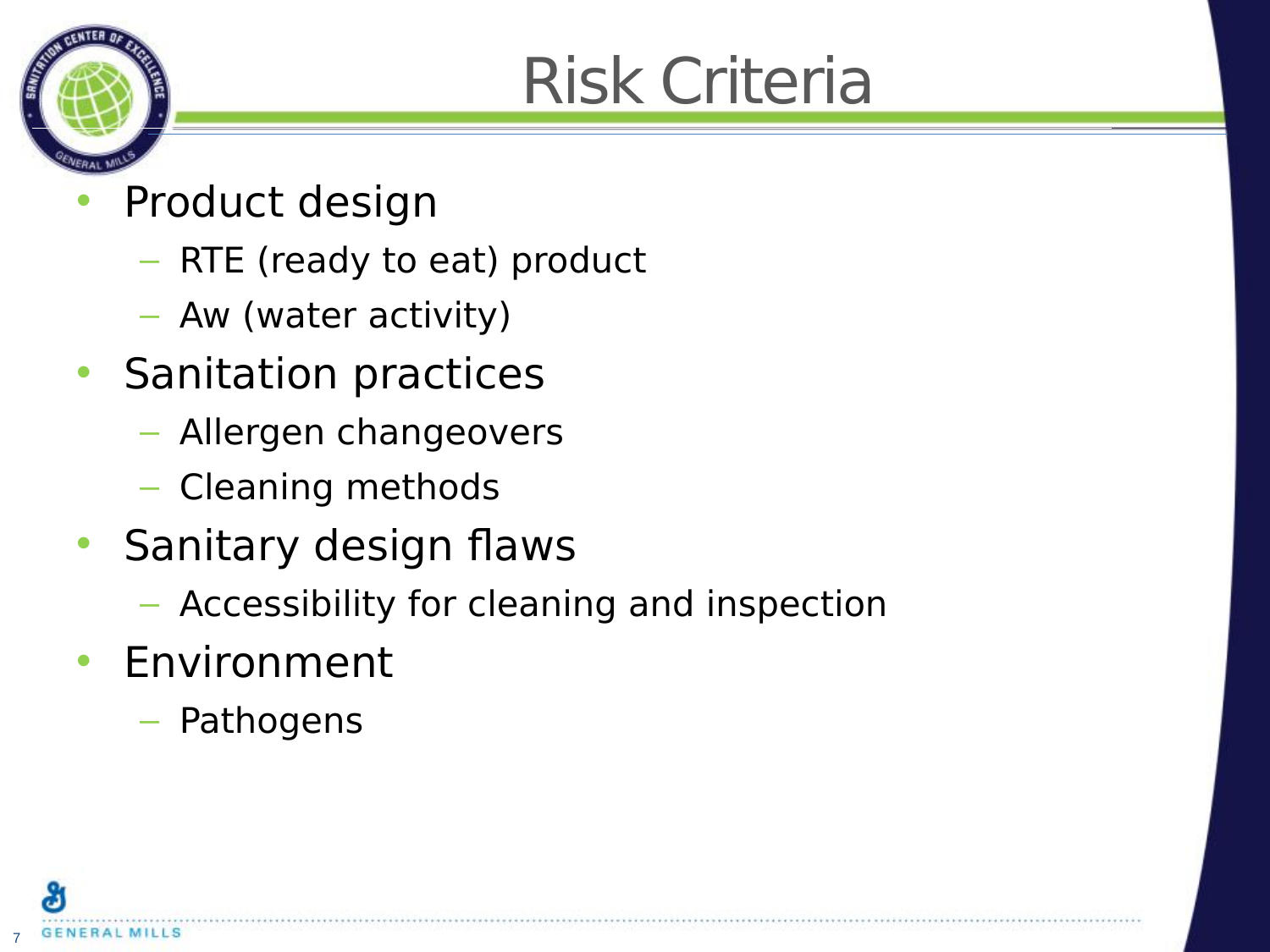

# Risk Criteria
Product design
RTE (ready to eat) product
Aw (water activity)
Sanitation practices
Allergen changeovers
Cleaning methods
Sanitary design flaws
Accessibility for cleaning and inspection
Environment
Pathogens